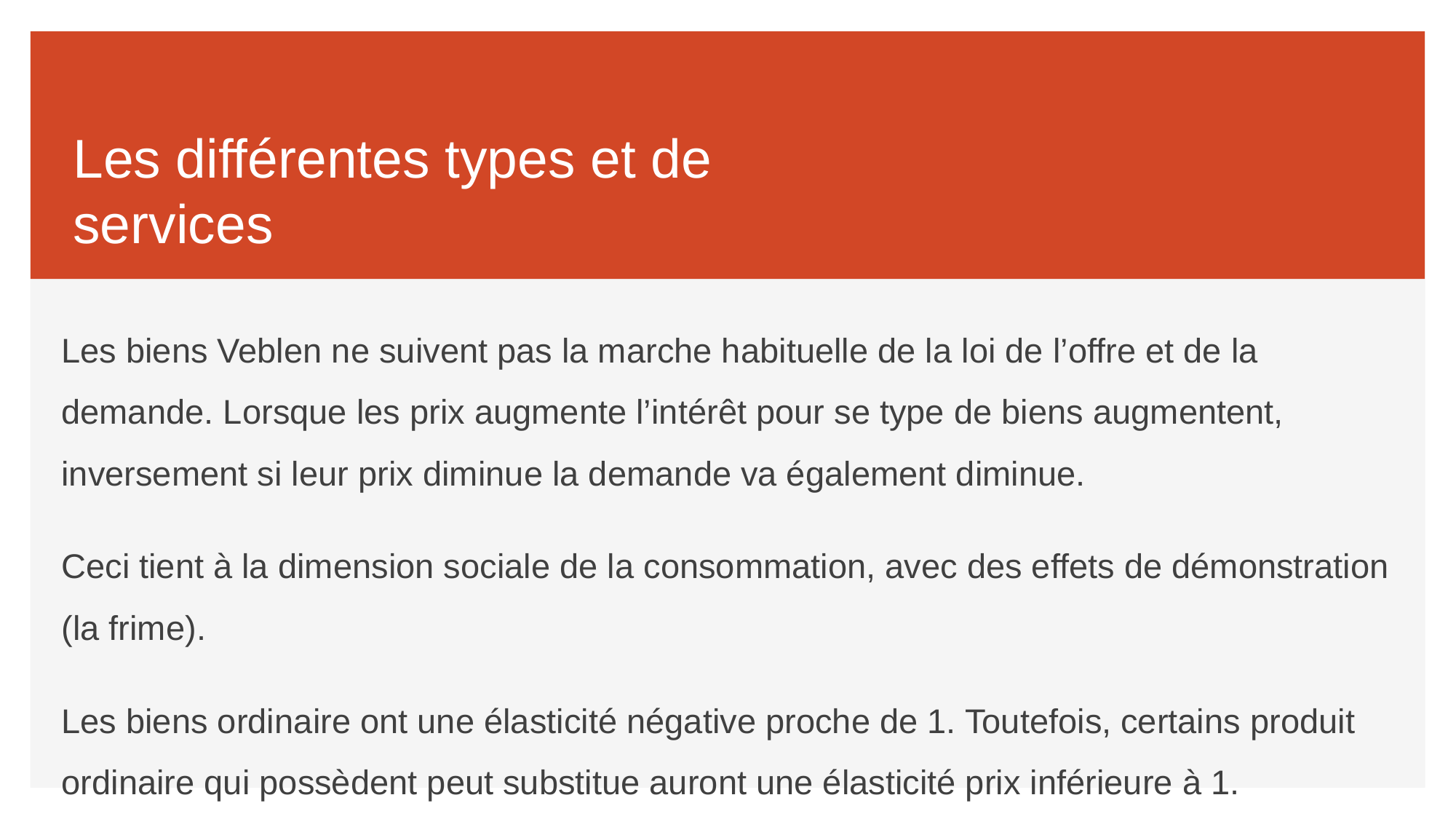

# Les différentes types et de services
Les biens Veblen ne suivent pas la marche habituelle de la loi de l’offre et de la demande. Lorsque les prix augmente l’intérêt pour se type de biens augmentent, inversement si leur prix diminue la demande va également diminue.
Ceci tient à la dimension sociale de la consommation, avec des effets de démonstration (la frime).
Les biens ordinaire ont une élasticité négative proche de 1. Toutefois, certains produit ordinaire qui possèdent peut substitue auront une élasticité prix inférieure à 1.